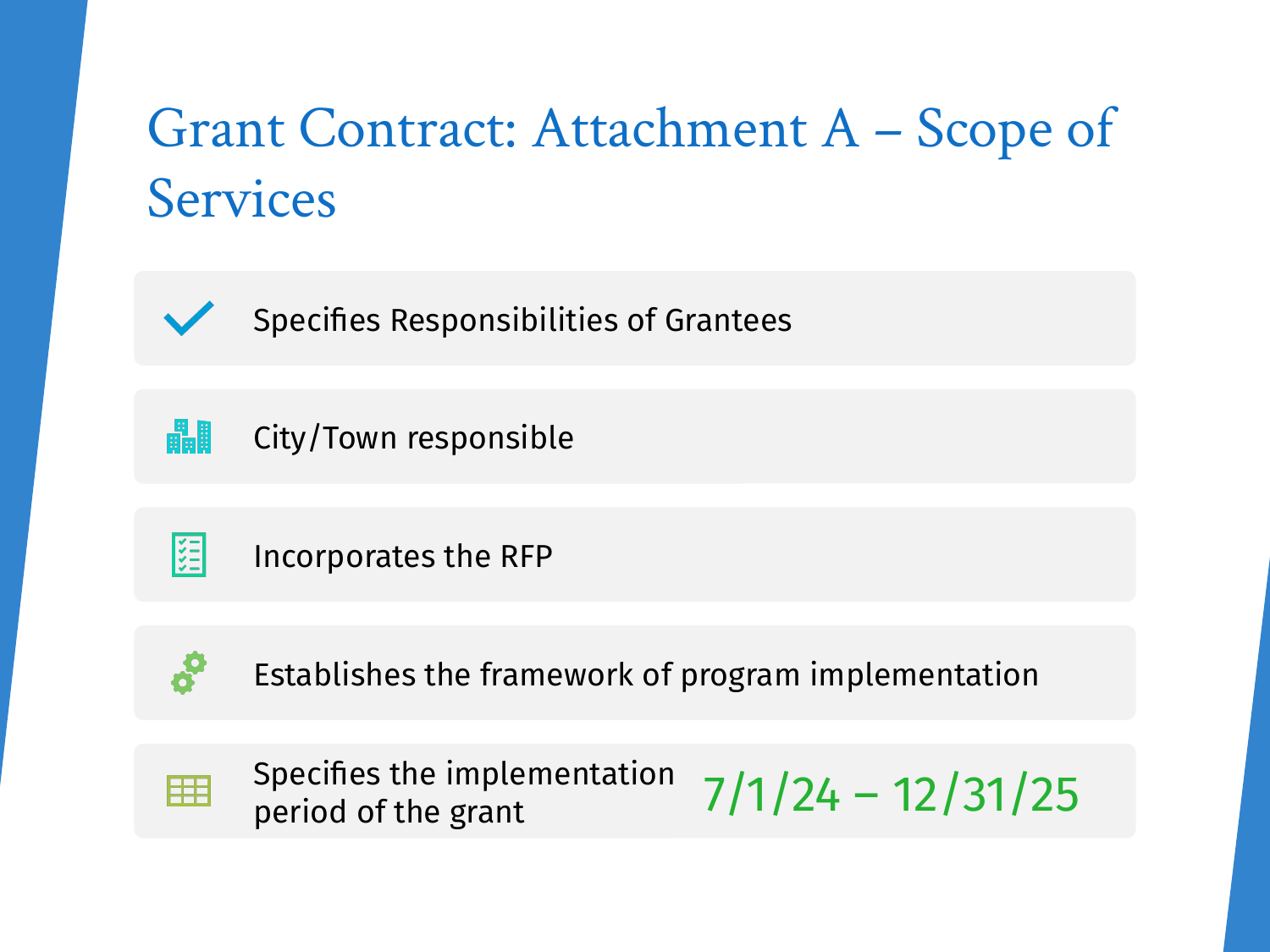

# Grant Contract: Attachment A – Scope of Services
Specifies Responsibilities of Grantees
City/Town responsible
Incorporates the RFP
Establishes the framework of program implementation
Specifies the implementation period of the grant
7/1/24 – 12/31/25